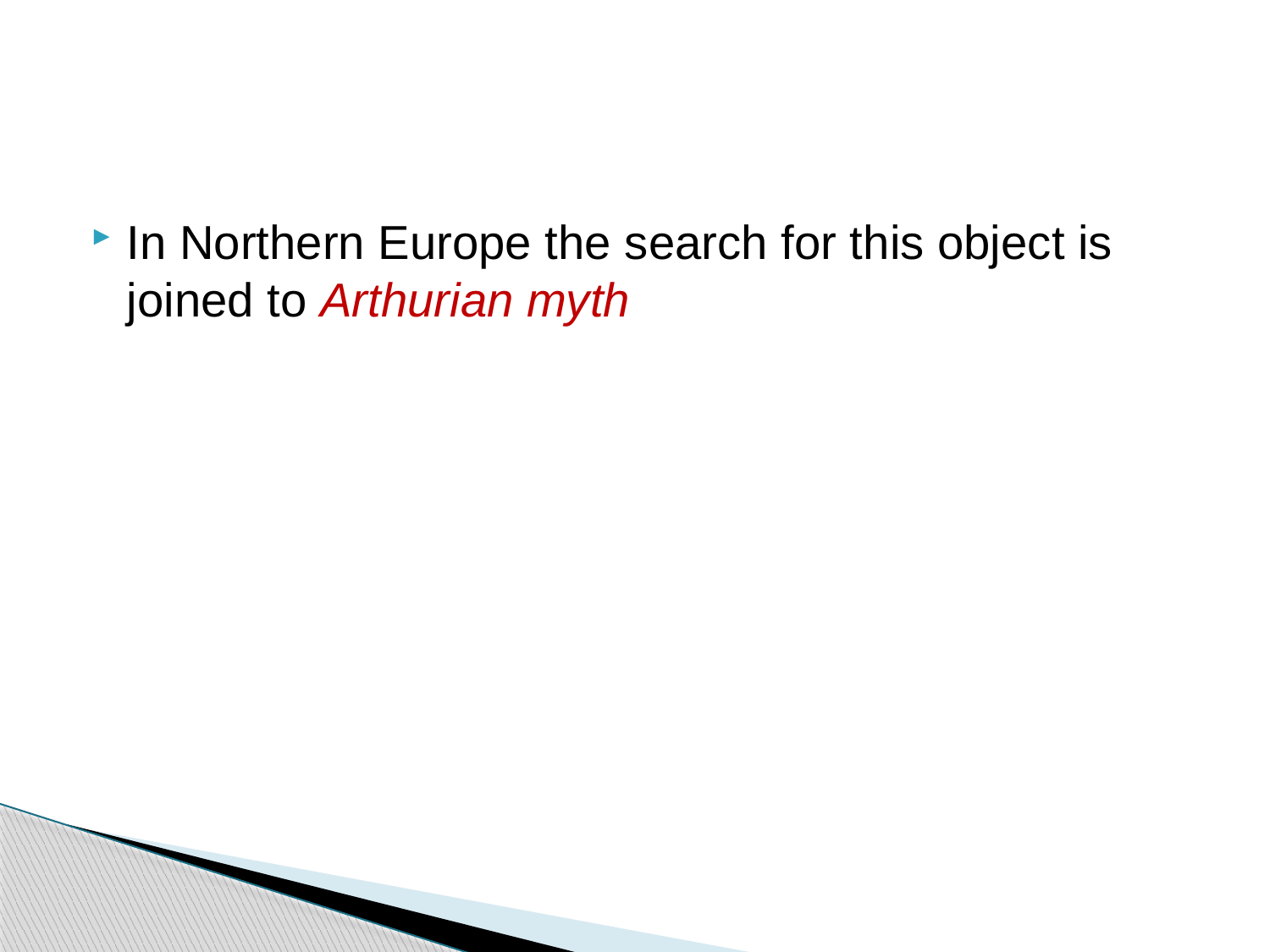

#
In Northern Europe the search for this object is joined to Arthurian myth